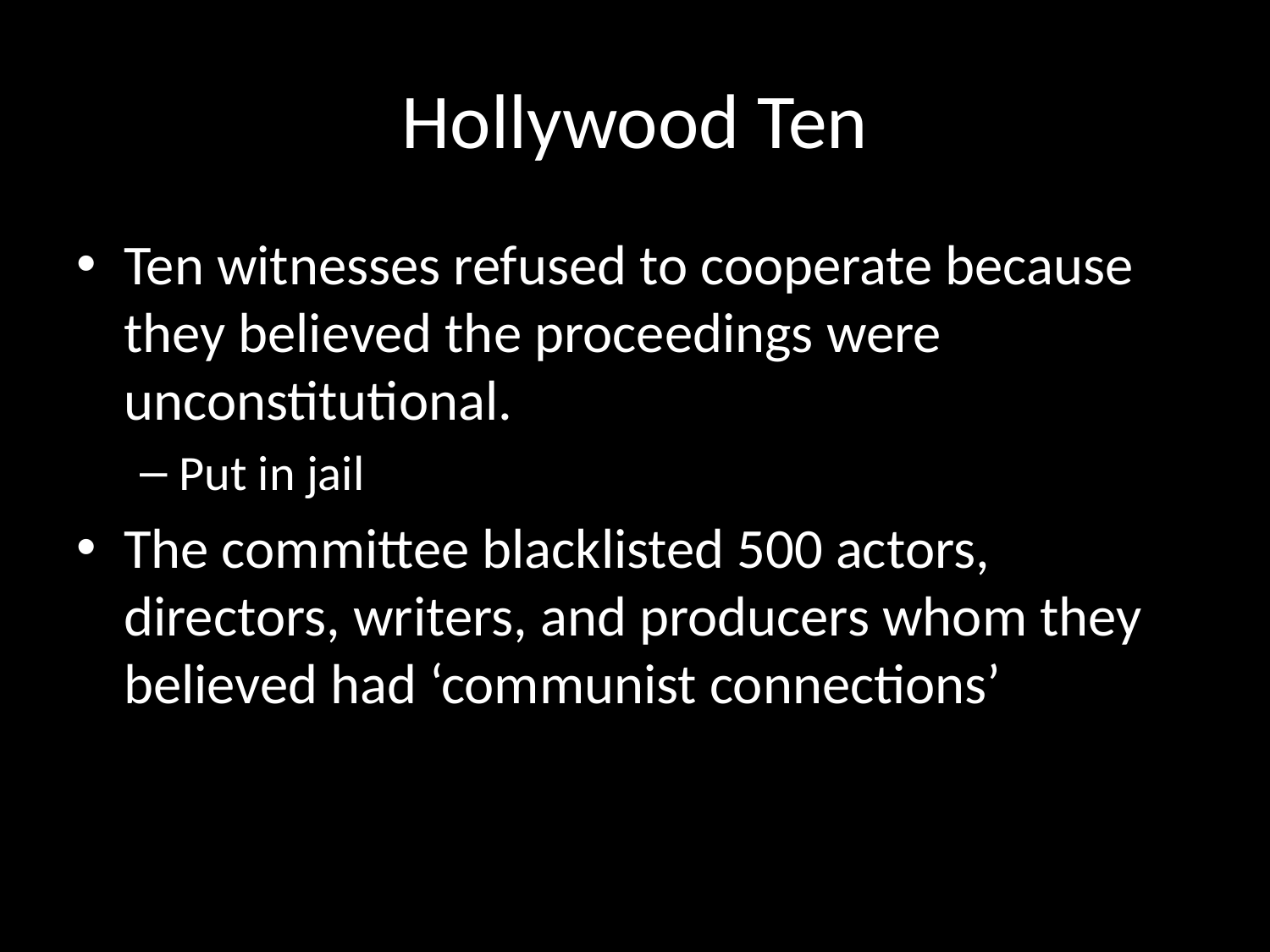

# Hollywood Ten
Ten witnesses refused to cooperate because they believed the proceedings were unconstitutional.
Put in jail
The committee blacklisted 500 actors, directors, writers, and producers whom they believed had ‘communist connections’